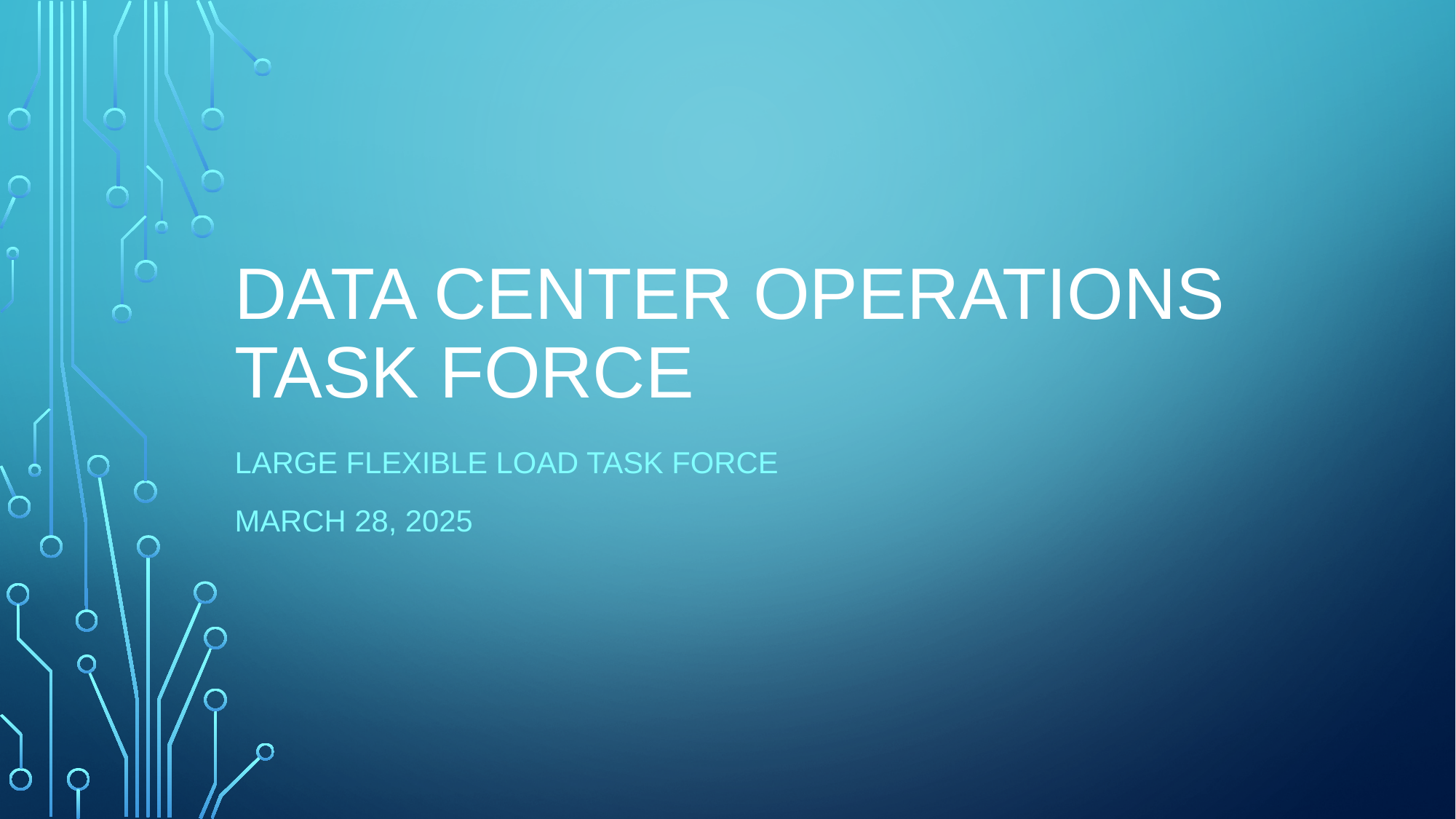

# Data center operations task force
Large flexible load task force
March 28, 2025